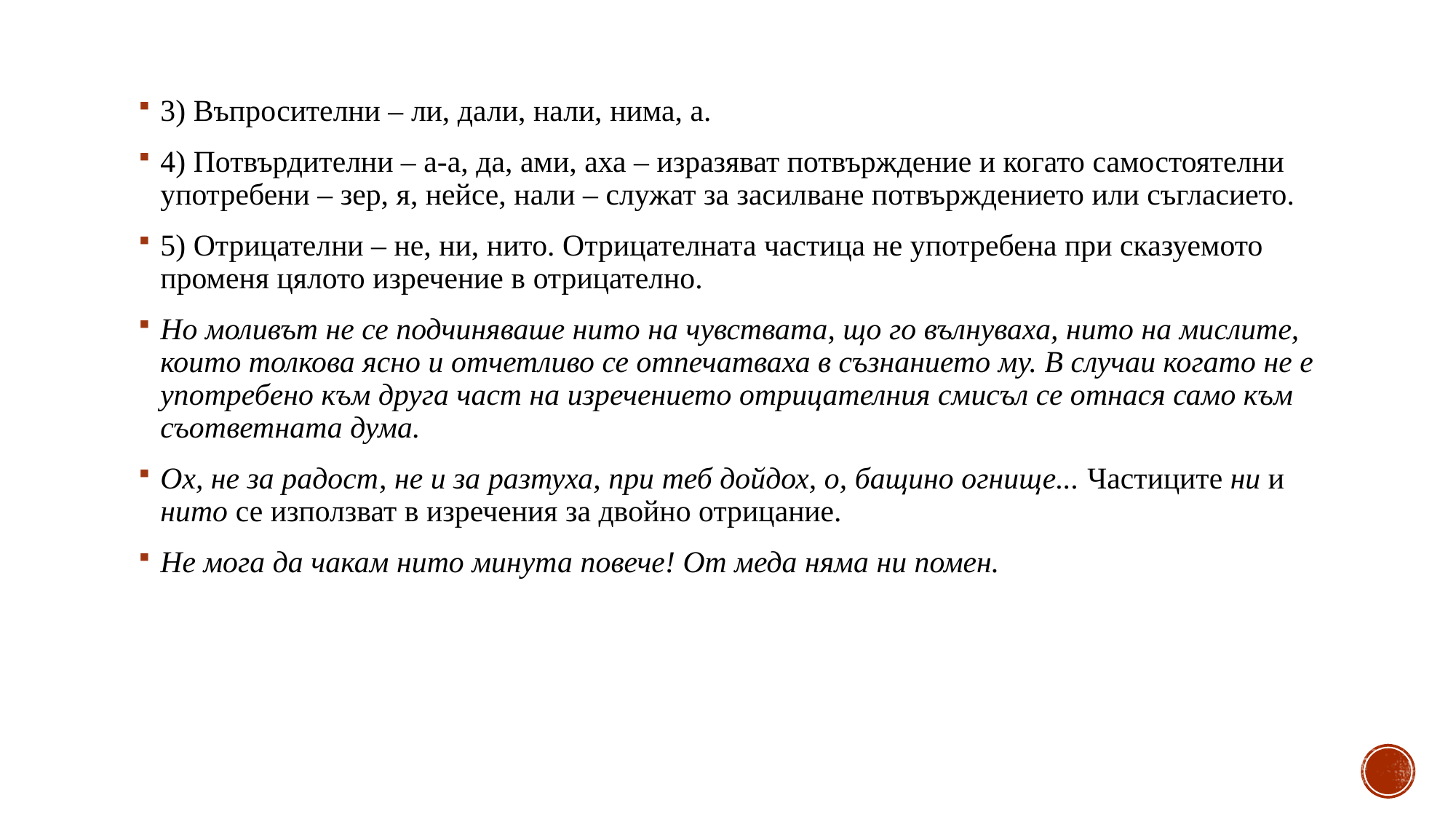

3) Въпросителни – ли, дали, нали, нима, а.
4) Потвърдителни – а-а, да, ами, аха – изразяват потвърждение и когато самостоятелни употребени – зер, я, нейсе, нали – служат за засилване потвърждението или съгласието.
5) Отрицателни – не, ни, нито. Отрицателната частица не употребена при сказуемото променя цялото изречение в отрицателно.
Но моливът не се подчиняваше нито на чувствата, що го вълнуваха, нито на мислите, които толкова ясно и отчетливо се отпечатваха в съзнанието му. В случаи когато не е употребено към друга част на изречението отрицателния смисъл се отнася само към съответната дума.
Ох, не за радост, не и за разтуха, при теб дойдох, о, бащино огнище... Частиците ни и нито се използват в изречения за двойно отрицание.
Не мога да чакам нито минута повече! От меда няма ни помен.